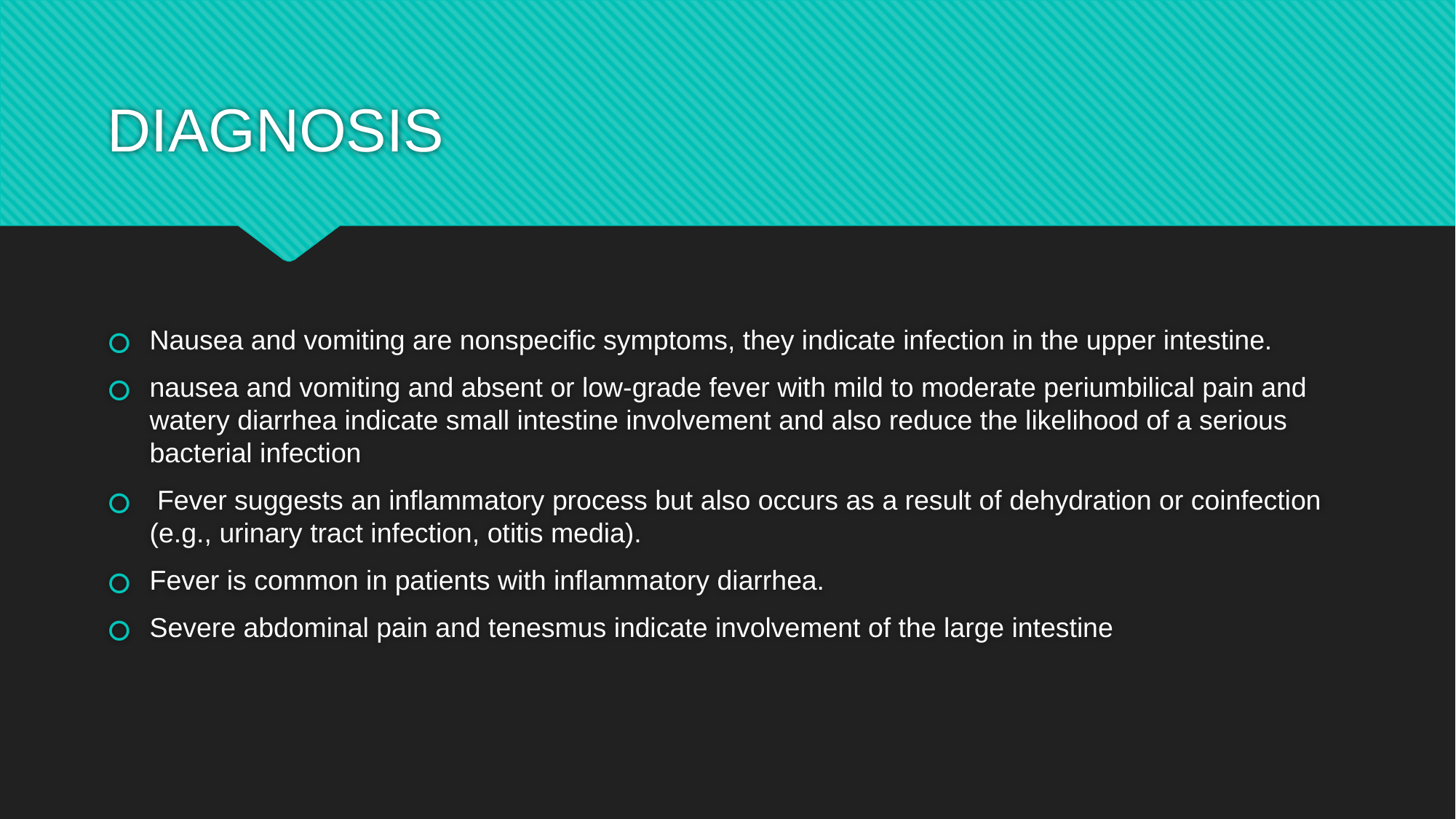

# DIAGNOSIS
Nausea and vomiting are nonspecific symptoms, they indicate infection in the upper intestine.
nausea and vomiting and absent or low-grade fever with mild to moderate periumbilical pain and watery diarrhea indicate small intestine involvement and also reduce the likelihood of a serious bacterial infection
 Fever suggests an inflammatory process but also occurs as a result of dehydration or coinfection (e.g., urinary tract infection, otitis media).
Fever is common in patients with inflammatory diarrhea.
Severe abdominal pain and tenesmus indicate involvement of the large intestine